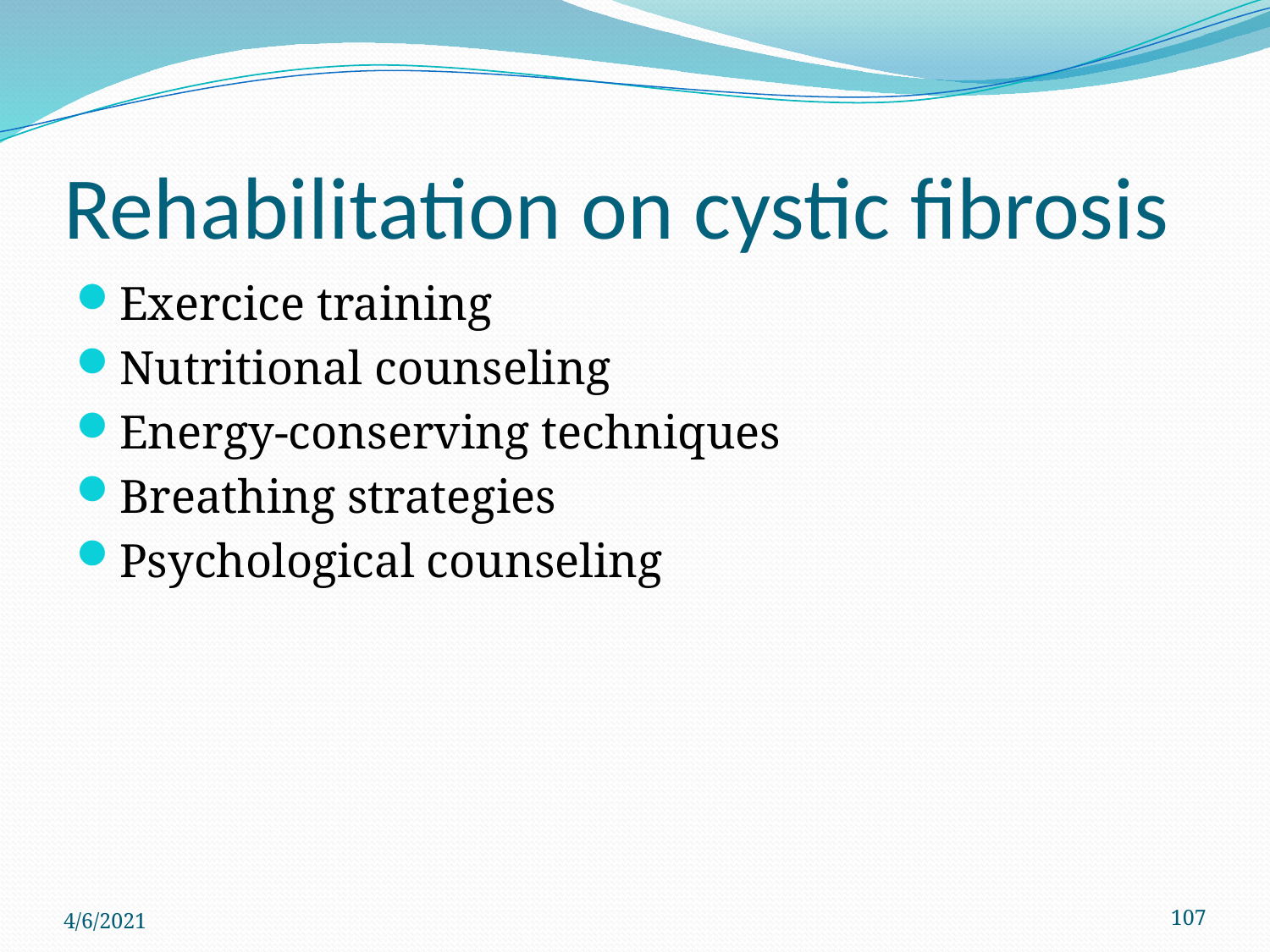

# Rehabilitation on cystic fibrosis
Exercice training
Nutritional counseling
Energy-conserving techniques
Breathing strategies
Psychological counseling
4/6/2021
107